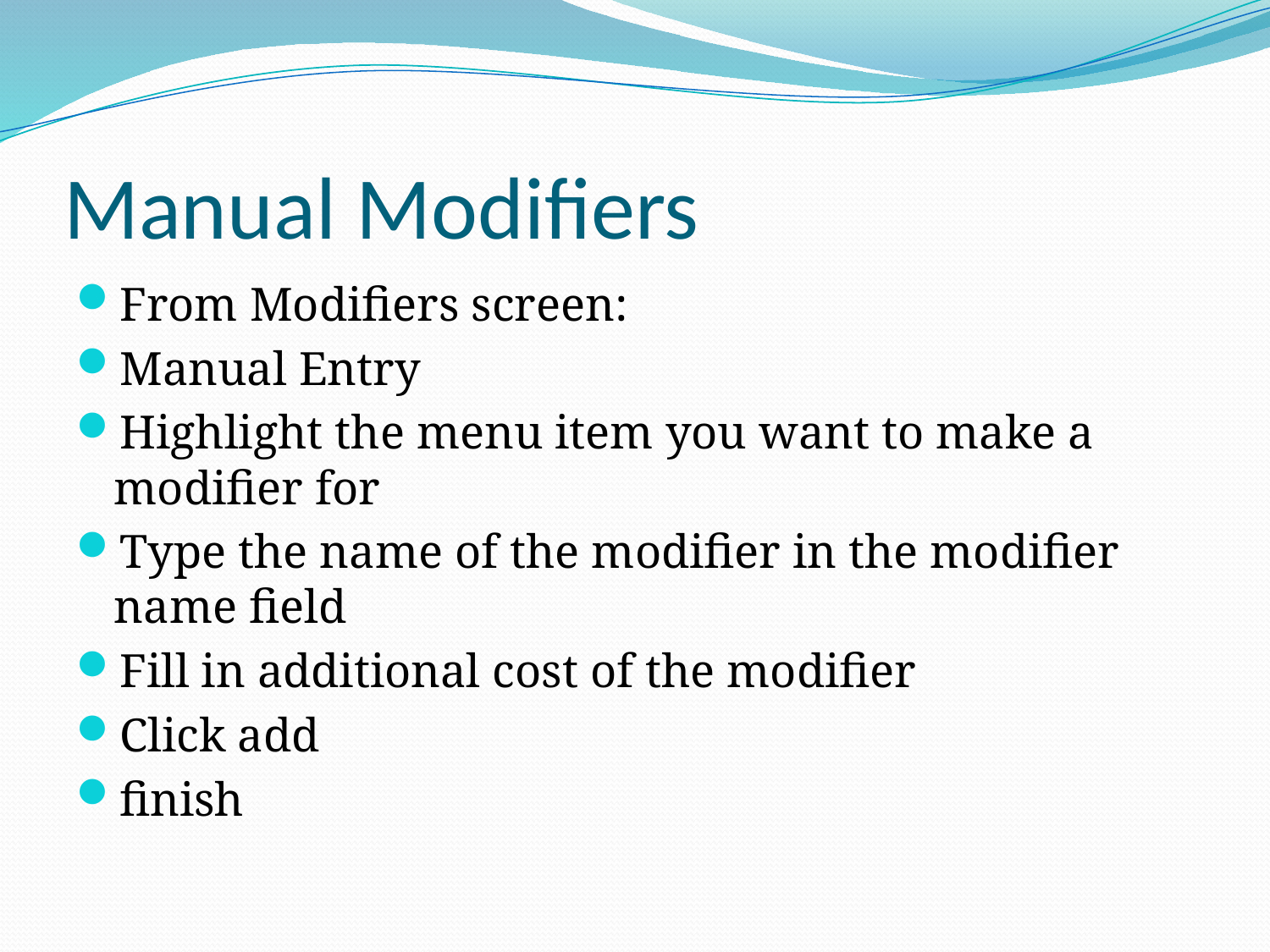

# Manual Modifiers
From Modifiers screen:
Manual Entry
Highlight the menu item you want to make a modifier for
Type the name of the modifier in the modifier name field
Fill in additional cost of the modifier
Click add
finish